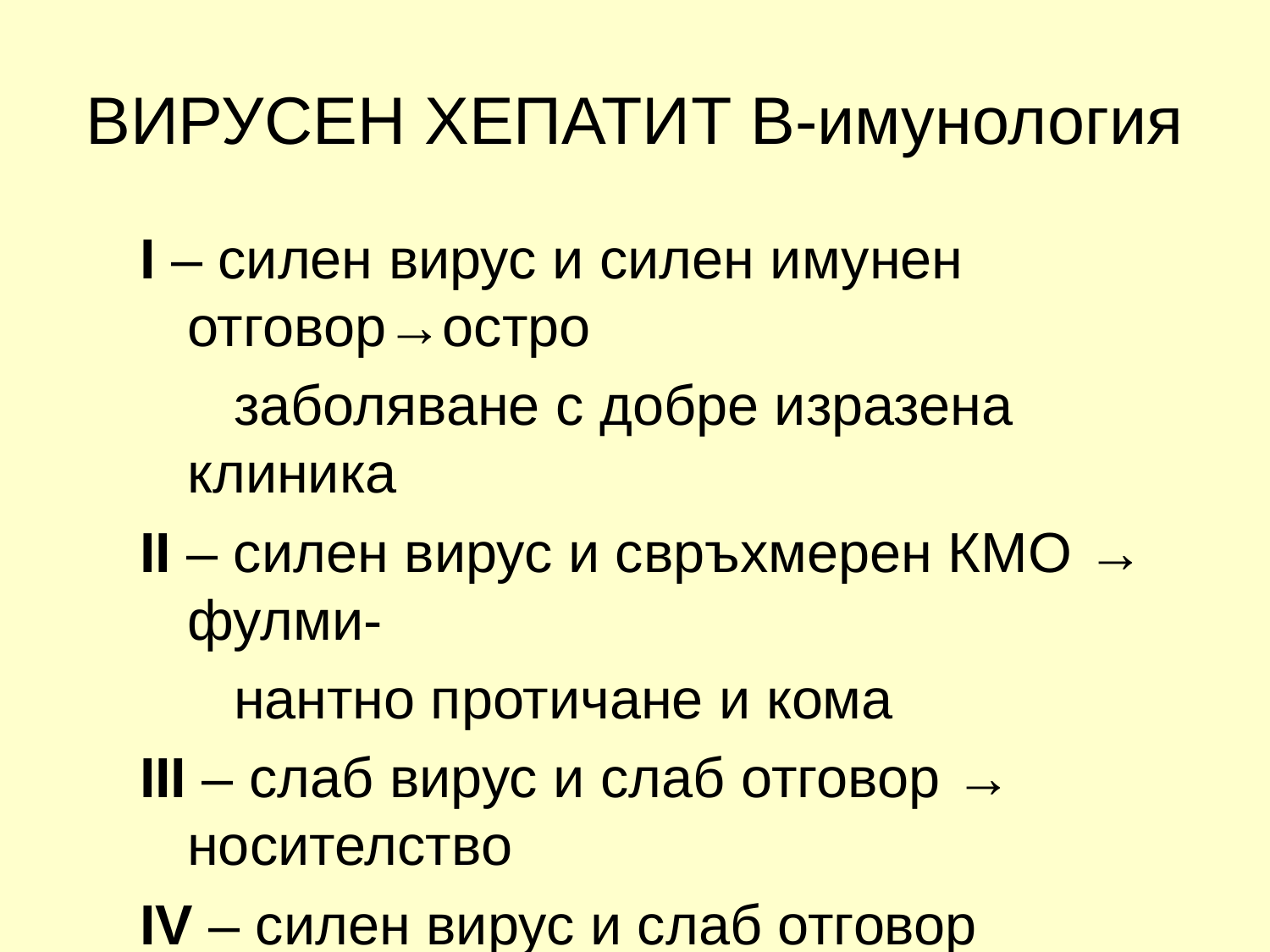

# ВИРУСЕН ХЕПАТИТ В-имунология
І – силен вирус и силен имунен отговор→остро
      заболяване с добре изразена клиника
ІІ – силен вирус и свръхмерен КМО → фулми-
      нантно протичане и кома
ІІІ – слаб вирус и слаб отговор → носителство
ІV – силен вирус и слаб отговор →носителство
       или хронифициране на хепатита